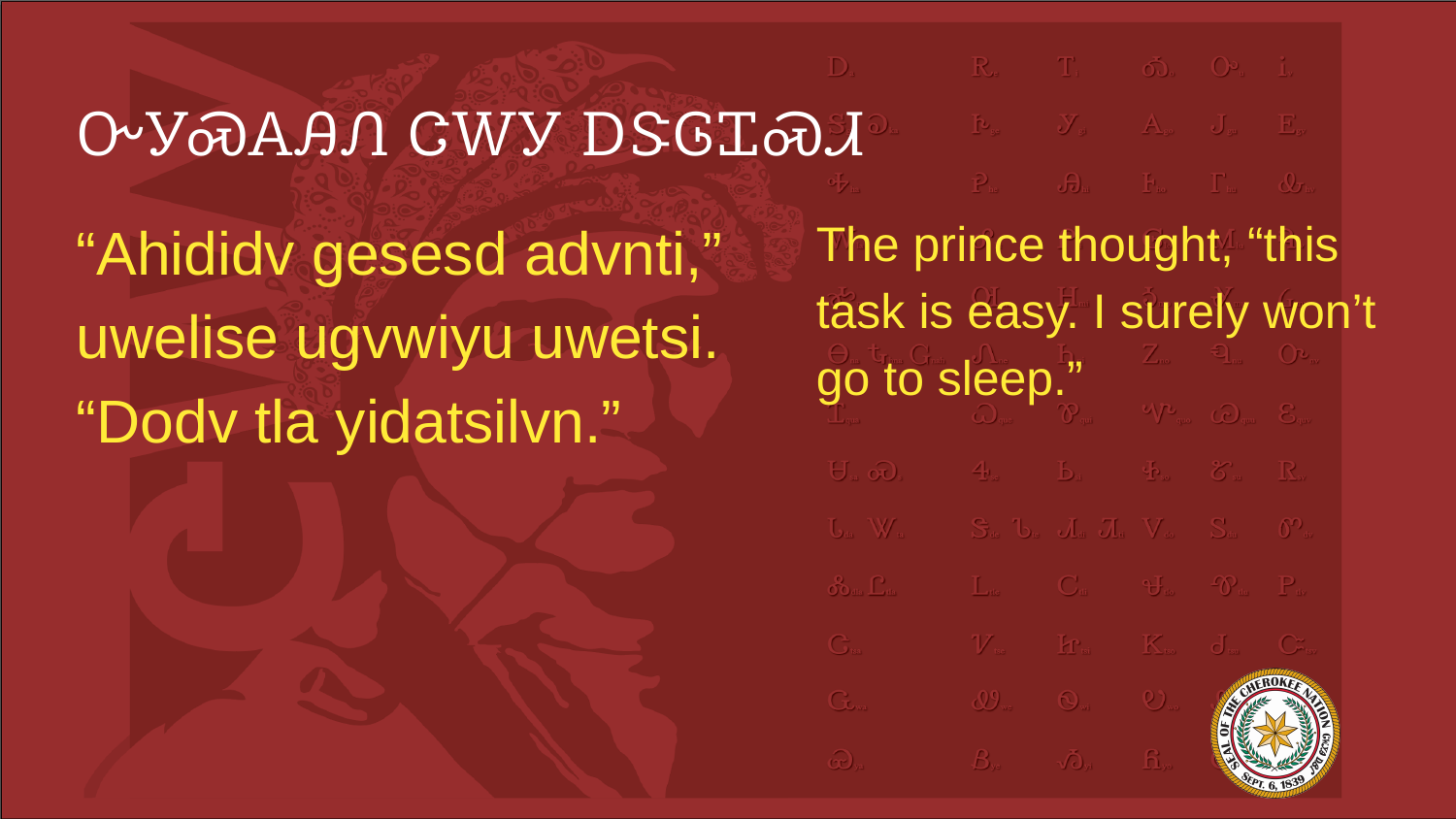

# ᏅᎩᏍᎪᎯᏁ ᏣᎳᎩ ᎠᏕᎶᏆᏍᏗ
“Ahididv gesesd advnti,” uwelise ugvwiyu uwetsi. “Dodv tla yidatsilvn.”

The prince thought, “this task is easy. I surely won’t go to sleep.”